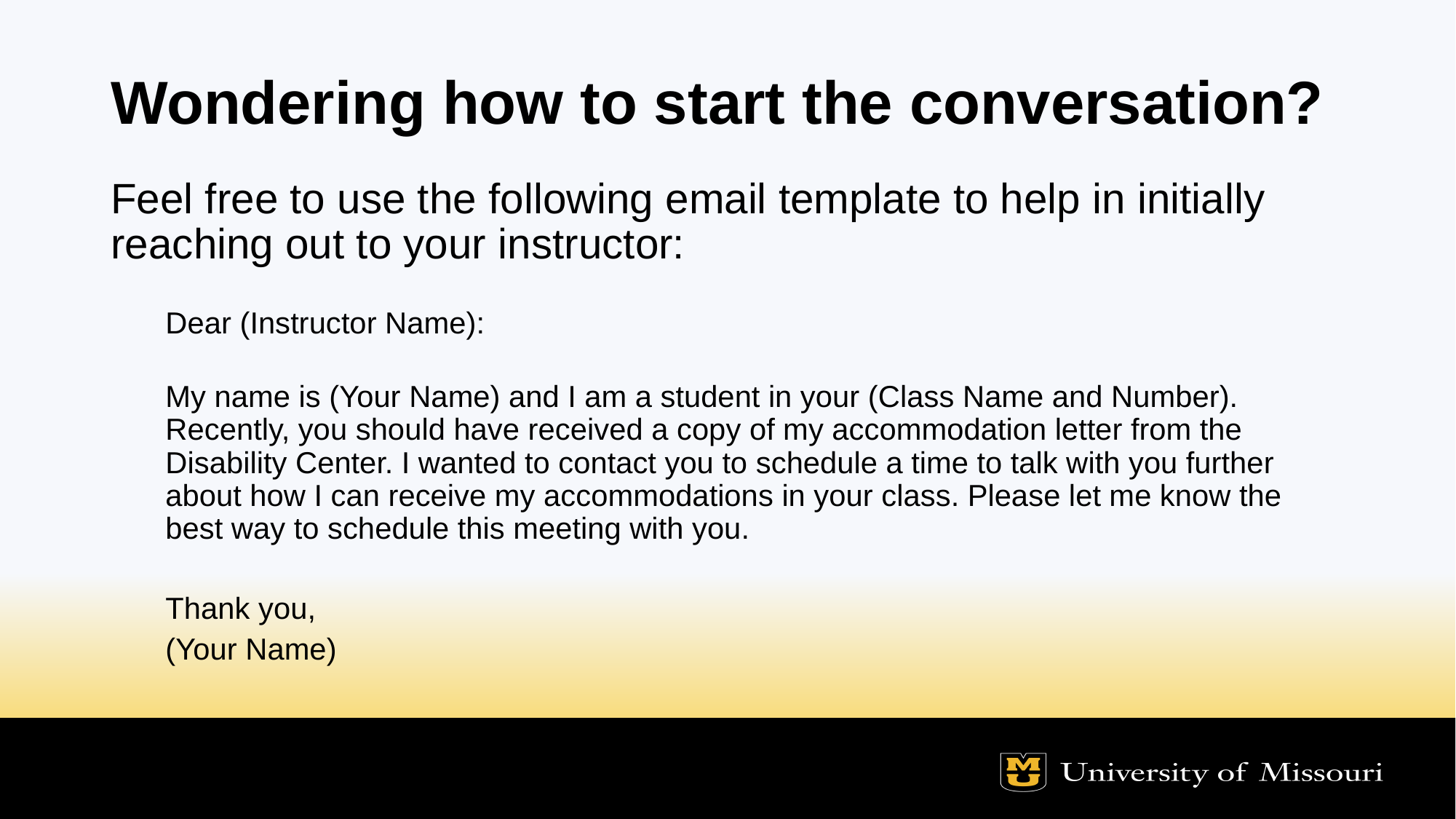

# Wondering how to start the conversation?
Feel free to use the following email template to help in initially reaching out to your instructor:

Dear (Instructor Name):

My name is (Your Name) and I am a student in your (Class Name and Number). Recently, you should have received a copy of my accommodation letter from the Disability Center. I wanted to contact you to schedule a time to talk with you further about how I can receive my accommodations in your class. Please let me know the best way to schedule this meeting with you.

Thank you,
(Your Name)